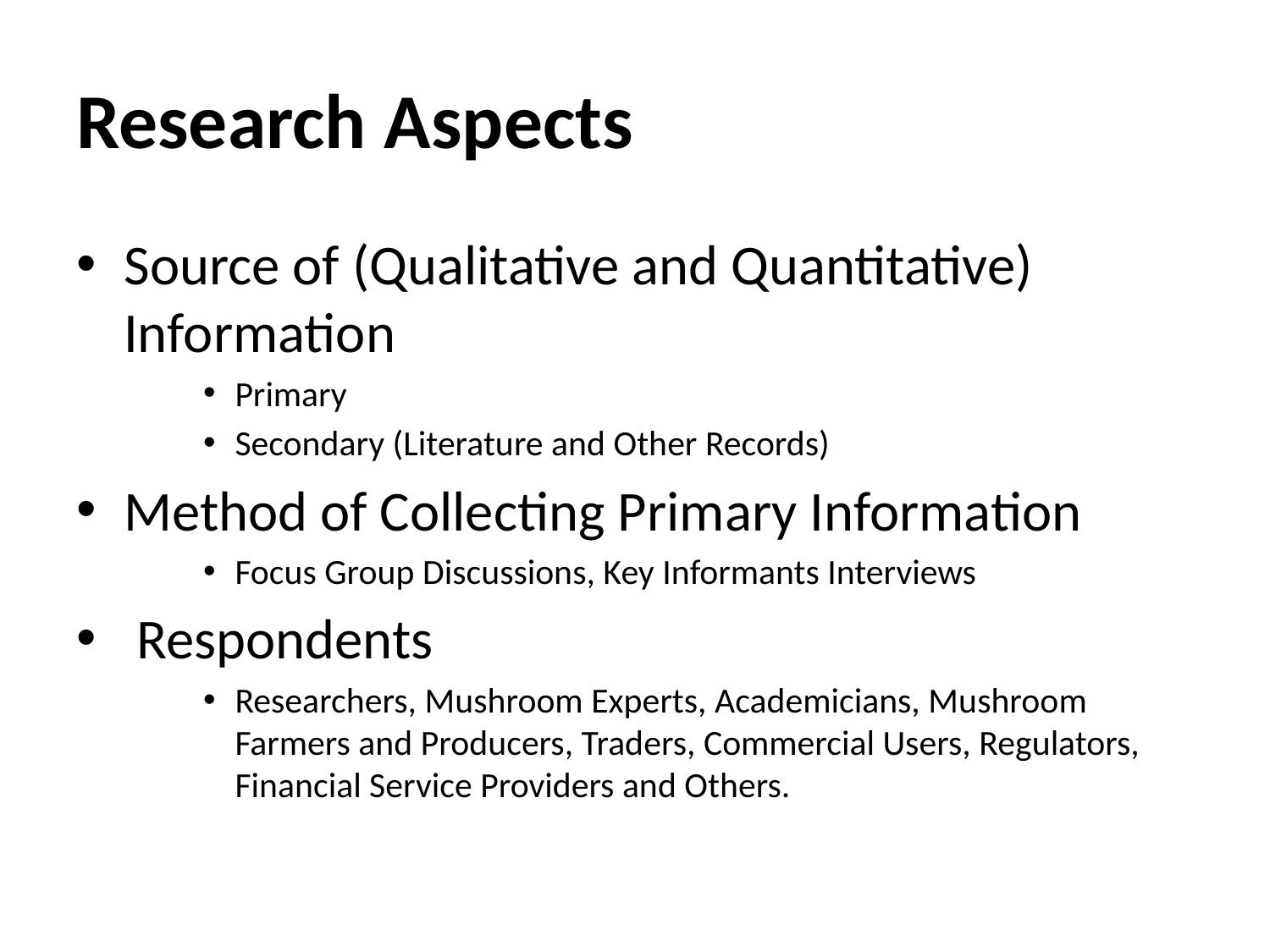

# Research Aspects
Source of (Qualitative and Quantitative) Information
Primary
Secondary (Literature and Other Records)
Method of Collecting Primary Information
Focus Group Discussions, Key Informants Interviews
 Respondents
Researchers, Mushroom Experts, Academicians, Mushroom Farmers and Producers, Traders, Commercial Users, Regulators, Financial Service Providers and Others.